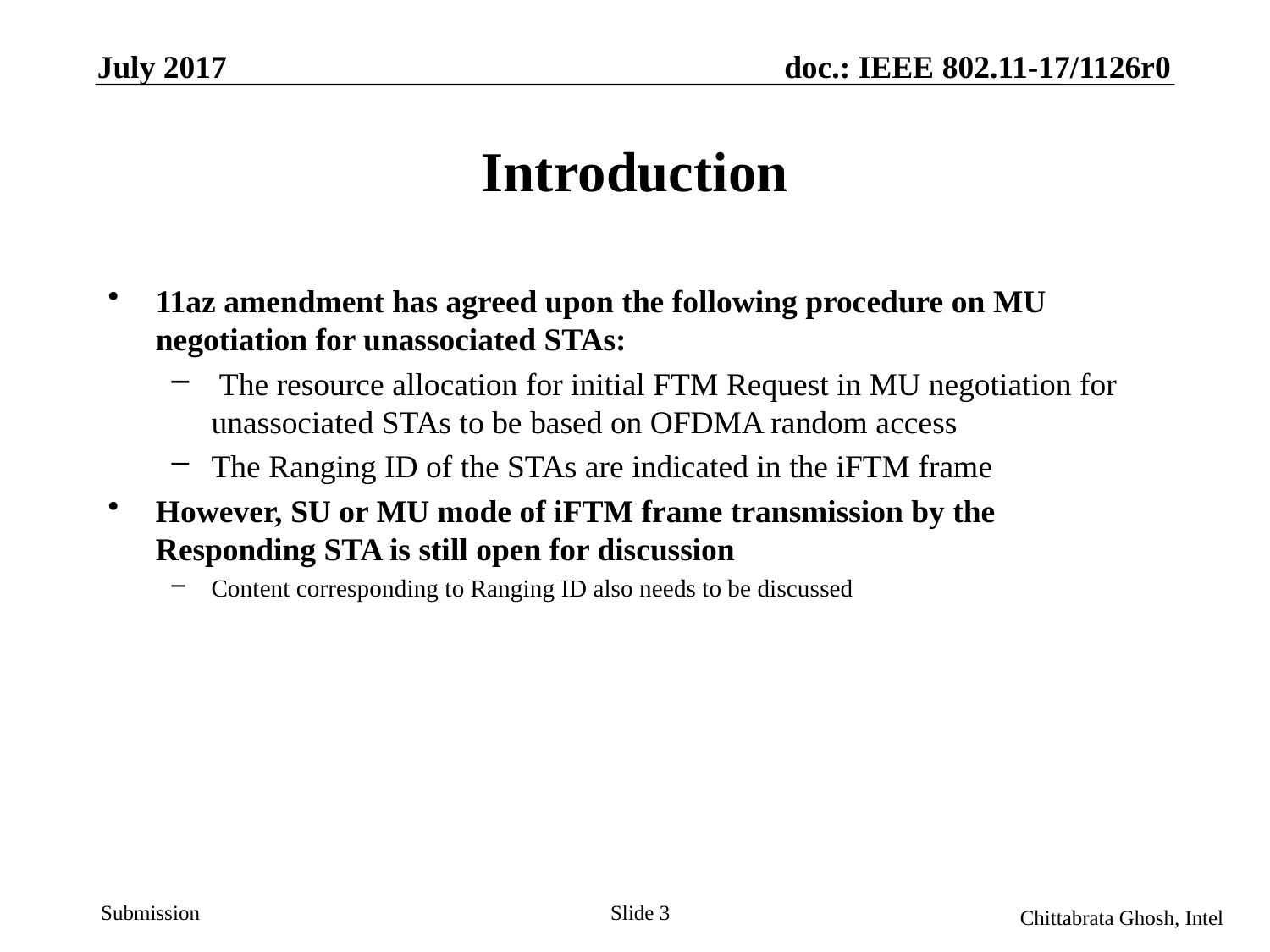

July 2017
doc.: IEEE 802.11-17/1126r0
# Introduction
11az amendment has agreed upon the following procedure on MU negotiation for unassociated STAs:
 The resource allocation for initial FTM Request in MU negotiation for unassociated STAs to be based on OFDMA random access
The Ranging ID of the STAs are indicated in the iFTM frame
However, SU or MU mode of iFTM frame transmission by the Responding STA is still open for discussion
Content corresponding to Ranging ID also needs to be discussed
Slide 3
Chittabrata Ghosh, Intel